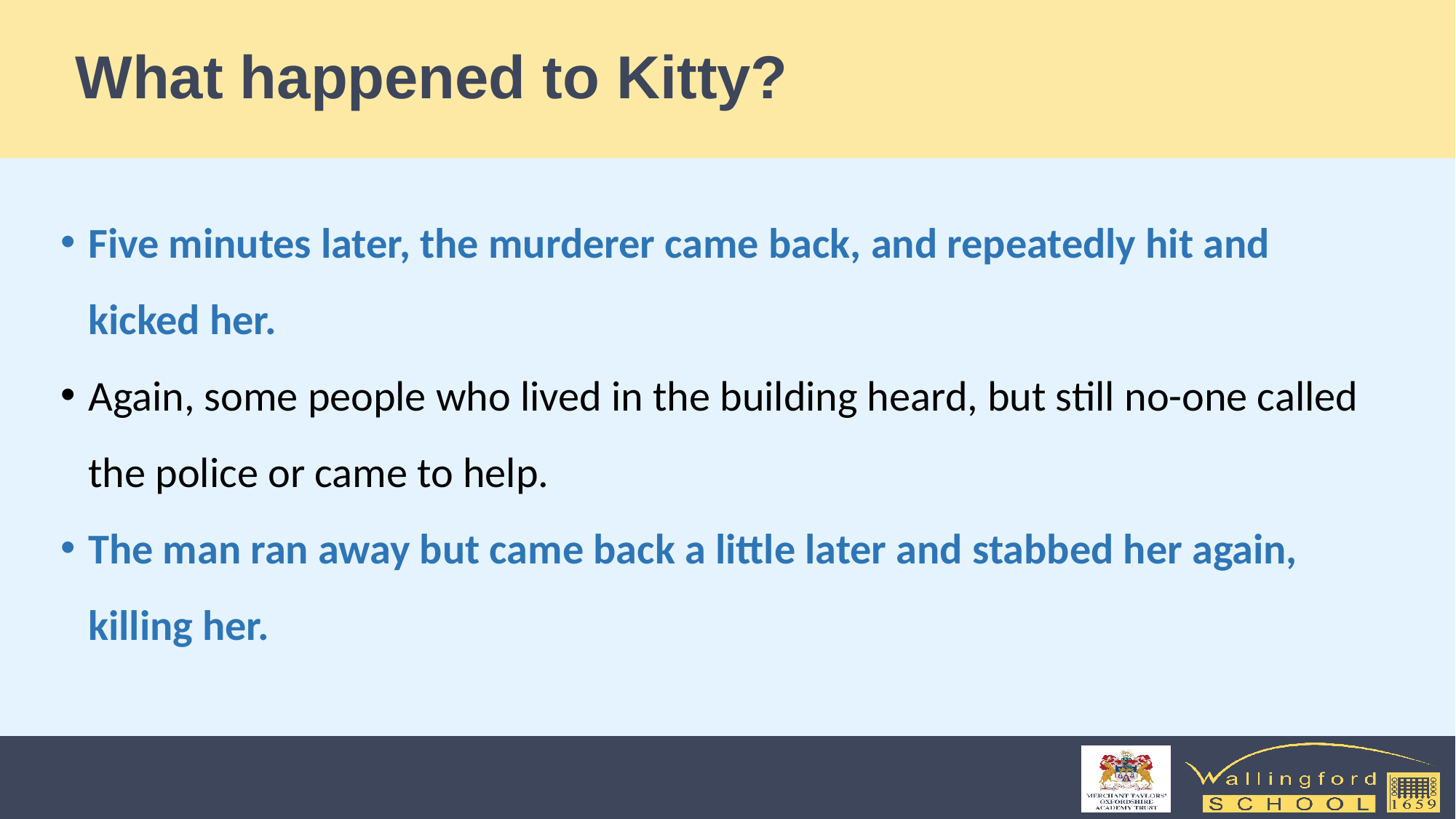

# What happened to Kitty?
Five minutes later, the murderer came back, and repeatedly hit and kicked her.
Again, some people who lived in the building heard, but still no-one called the police or came to help.
The man ran away but came back a little later and stabbed her again, killing her.